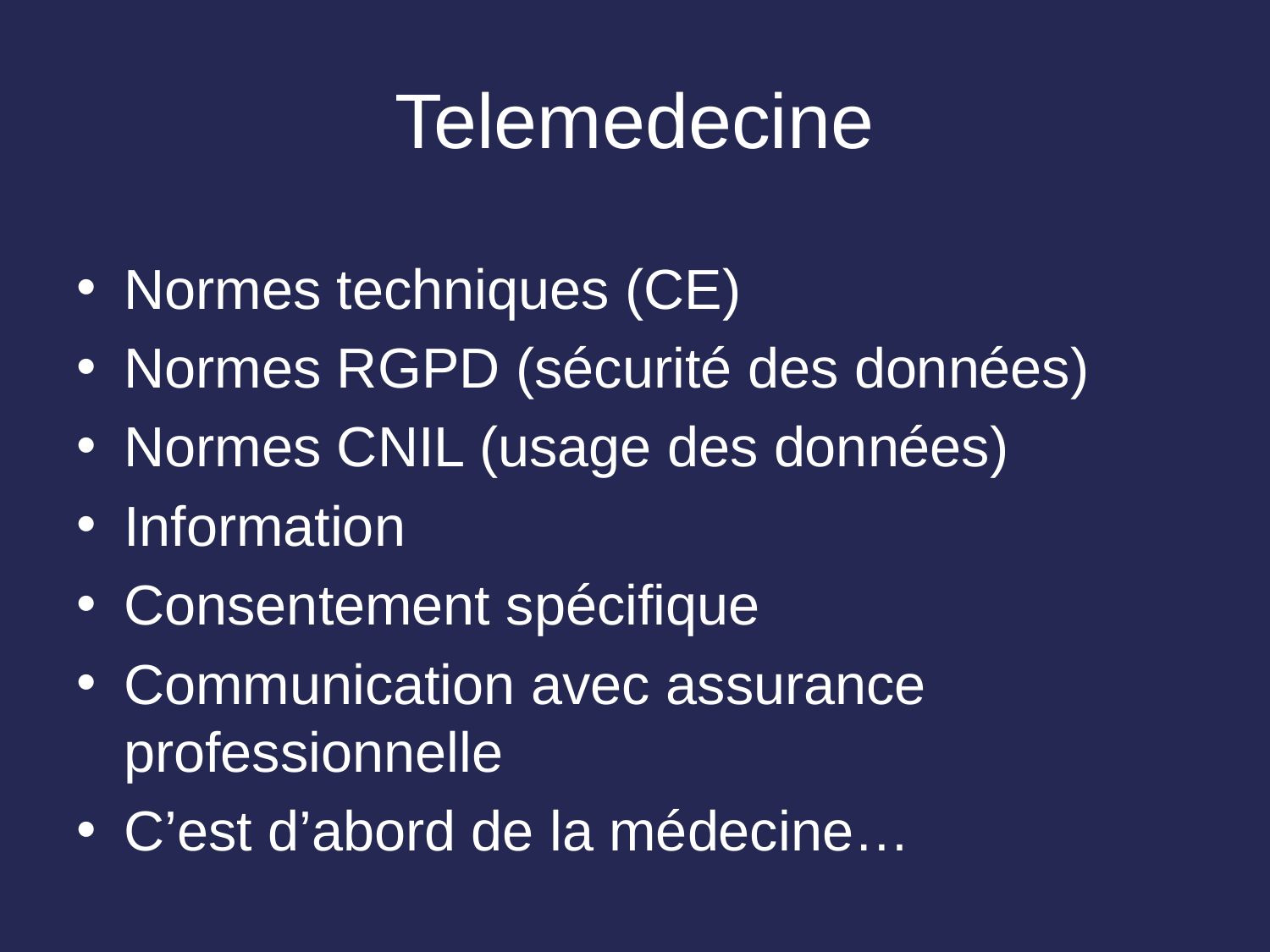

# Telemedecine
Normes techniques (CE)
Normes RGPD (sécurité des données)
Normes CNIL (usage des données)
Information
Consentement spécifique
Communication avec assurance professionnelle
C’est d’abord de la médecine…